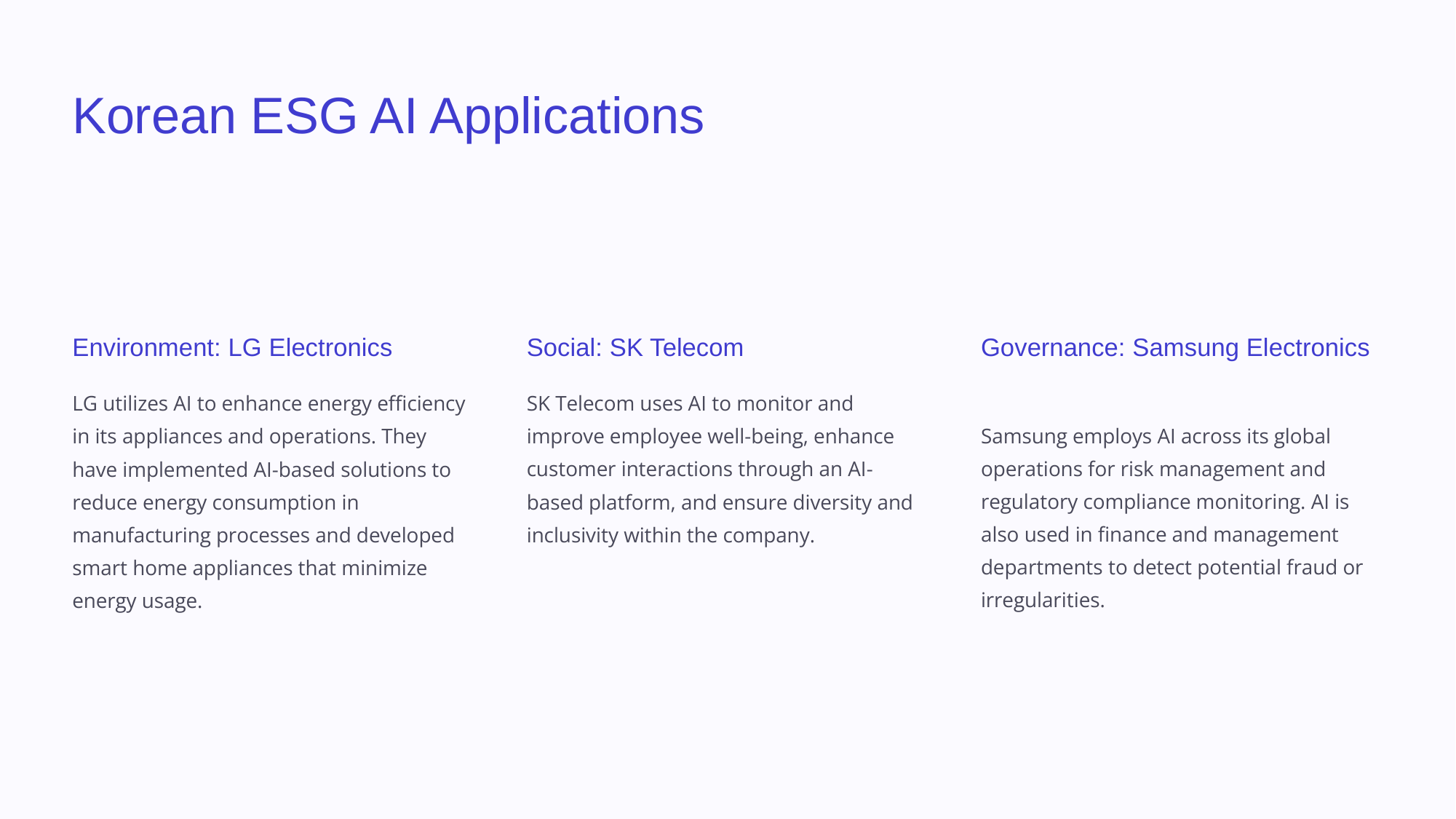

Korean ESG AI Applications
Governance: Samsung Electronics
Environment: LG Electronics
Social: SK Telecom
SK Telecom uses AI to monitor and improve employee well-being, enhance customer interactions through an AI-based platform, and ensure diversity and inclusivity within the company.
LG utilizes AI to enhance energy efficiency in its appliances and operations. They have implemented AI-based solutions to reduce energy consumption in manufacturing processes and developed smart home appliances that minimize energy usage.
Samsung employs AI across its global operations for risk management and regulatory compliance monitoring. AI is also used in finance and management departments to detect potential fraud or irregularities.